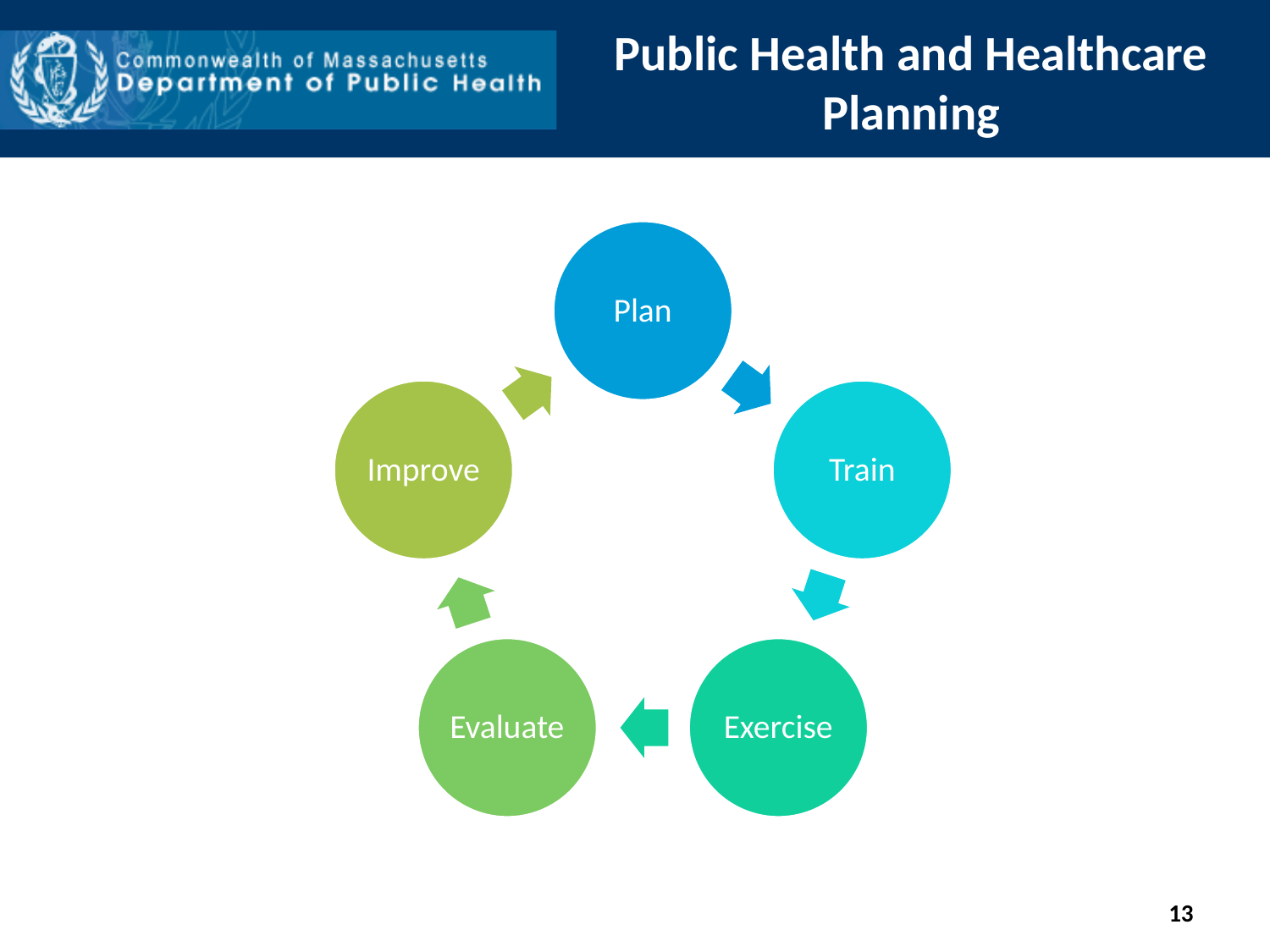

# Public Health and Healthcare Planning
Plan

Train

Exercise

Evaluate

Improve

13